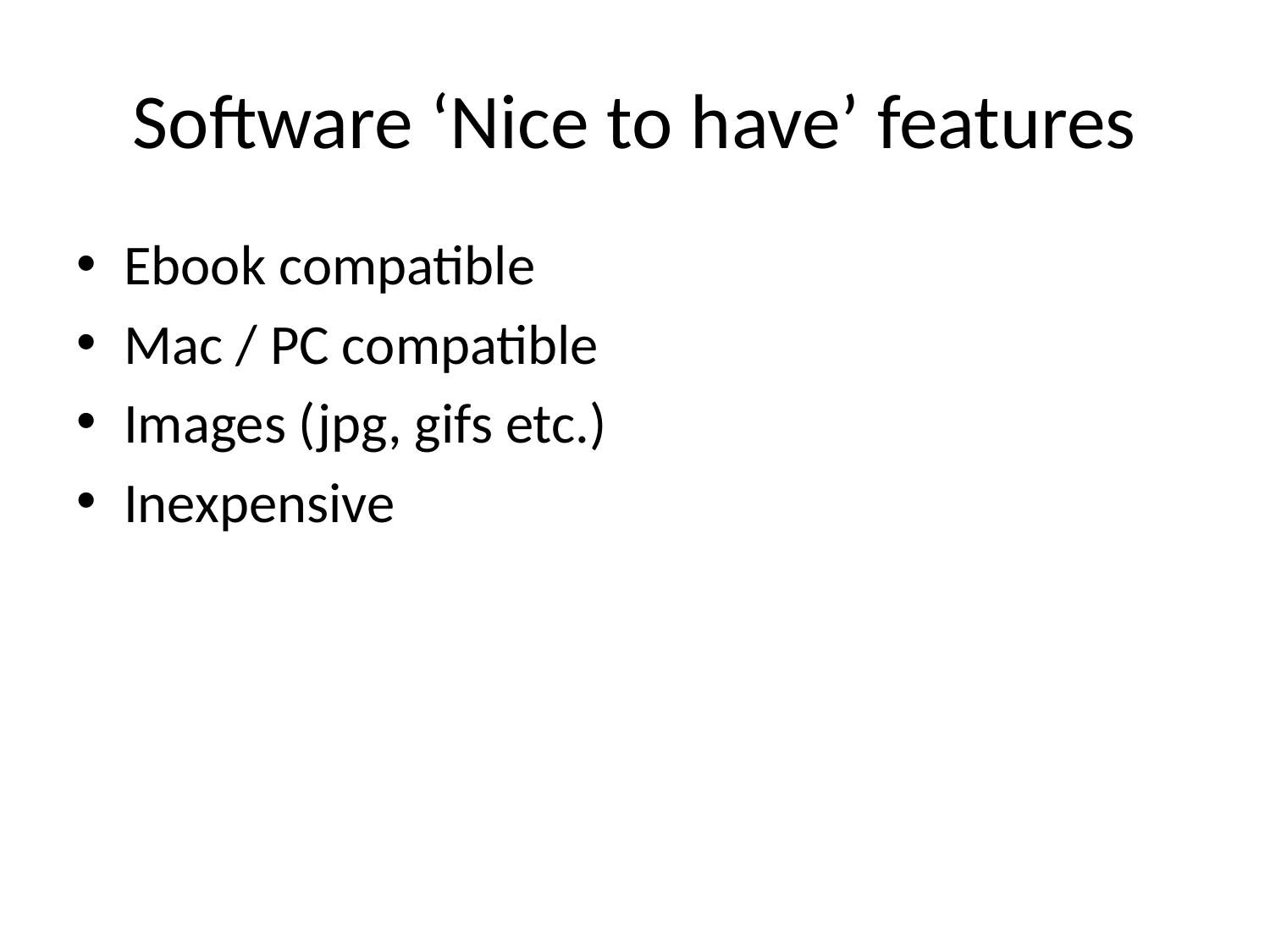

# Software ‘Nice to have’ features
Ebook compatible
Mac / PC compatible
Images (jpg, gifs etc.)
Inexpensive